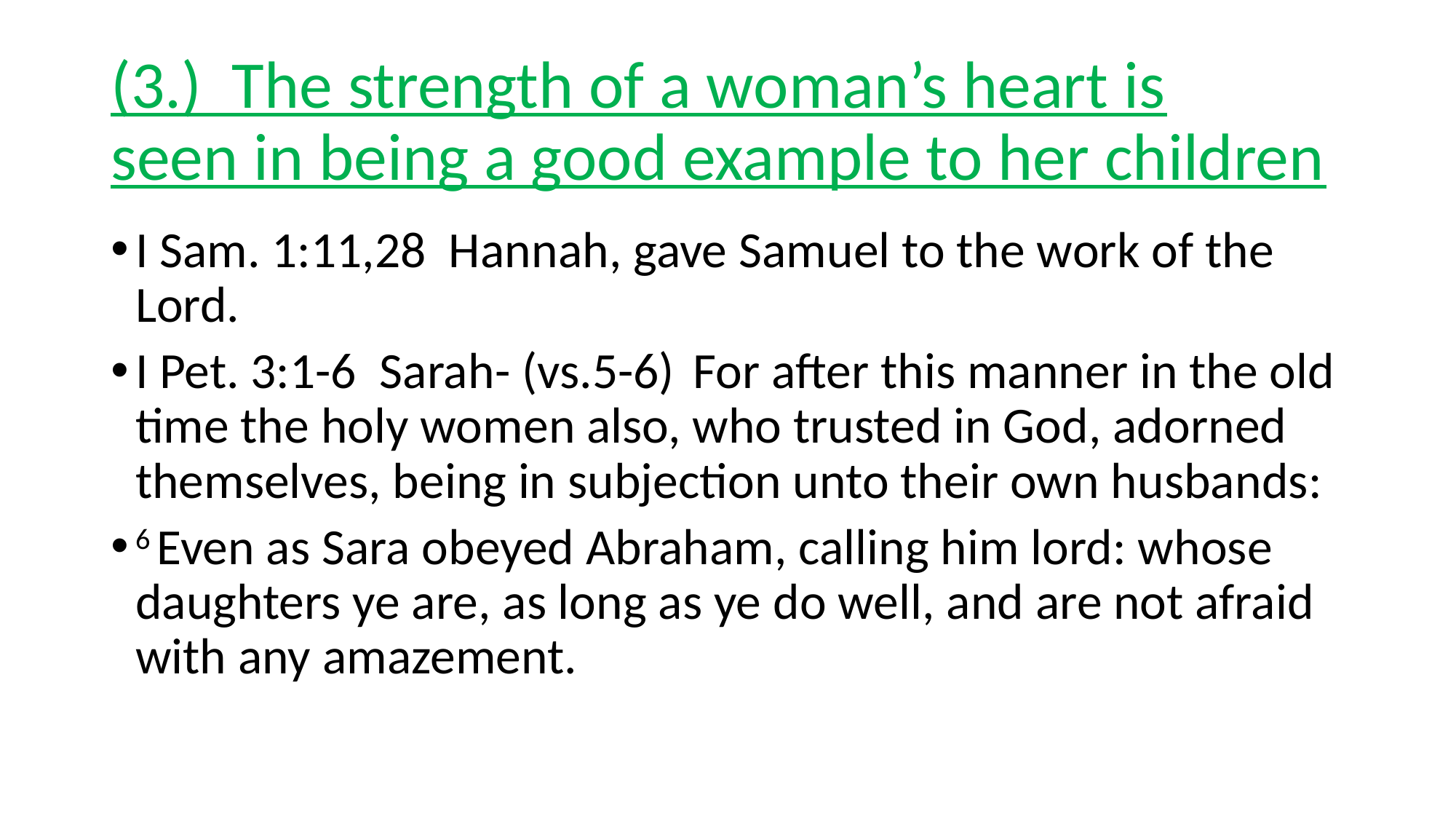

# (3.)  The strength of a woman’s heart is seen in being a good example to her children
I Sam. 1:11,28  Hannah, gave Samuel to the work of the Lord.
I Pet. 3:1-6  Sarah- (vs.5-6)  For after this manner in the old time the holy women also, who trusted in God, adorned themselves, being in subjection unto their own husbands:
6 Even as Sara obeyed Abraham, calling him lord: whose daughters ye are, as long as ye do well, and are not afraid with any amazement.